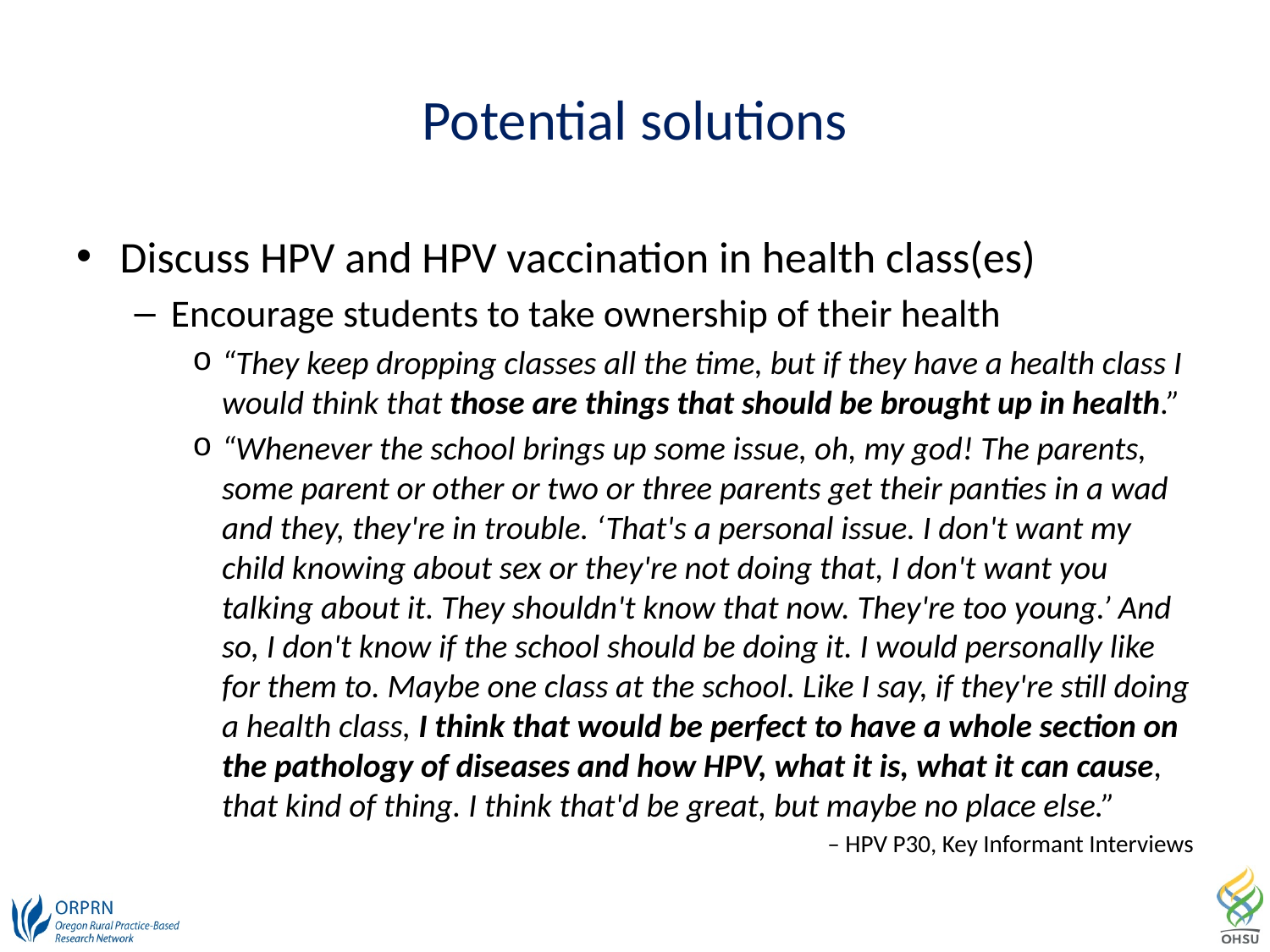

# Potential solutions
Discuss HPV and HPV vaccination in health class(es)
Encourage students to take ownership of their health
“They keep dropping classes all the time, but if they have a health class I would think that those are things that should be brought up in health.”
“Whenever the school brings up some issue, oh, my god! The parents, some parent or other or two or three parents get their panties in a wad and they, they're in trouble. ‘That's a personal issue. I don't want my child knowing about sex or they're not doing that, I don't want you talking about it. They shouldn't know that now. They're too young.’ And so, I don't know if the school should be doing it. I would personally like for them to. Maybe one class at the school. Like I say, if they're still doing a health class, I think that would be perfect to have a whole section on the pathology of diseases and how HPV, what it is, what it can cause, that kind of thing. I think that'd be great, but maybe no place else.”
– HPV P30, Key Informant Interviews